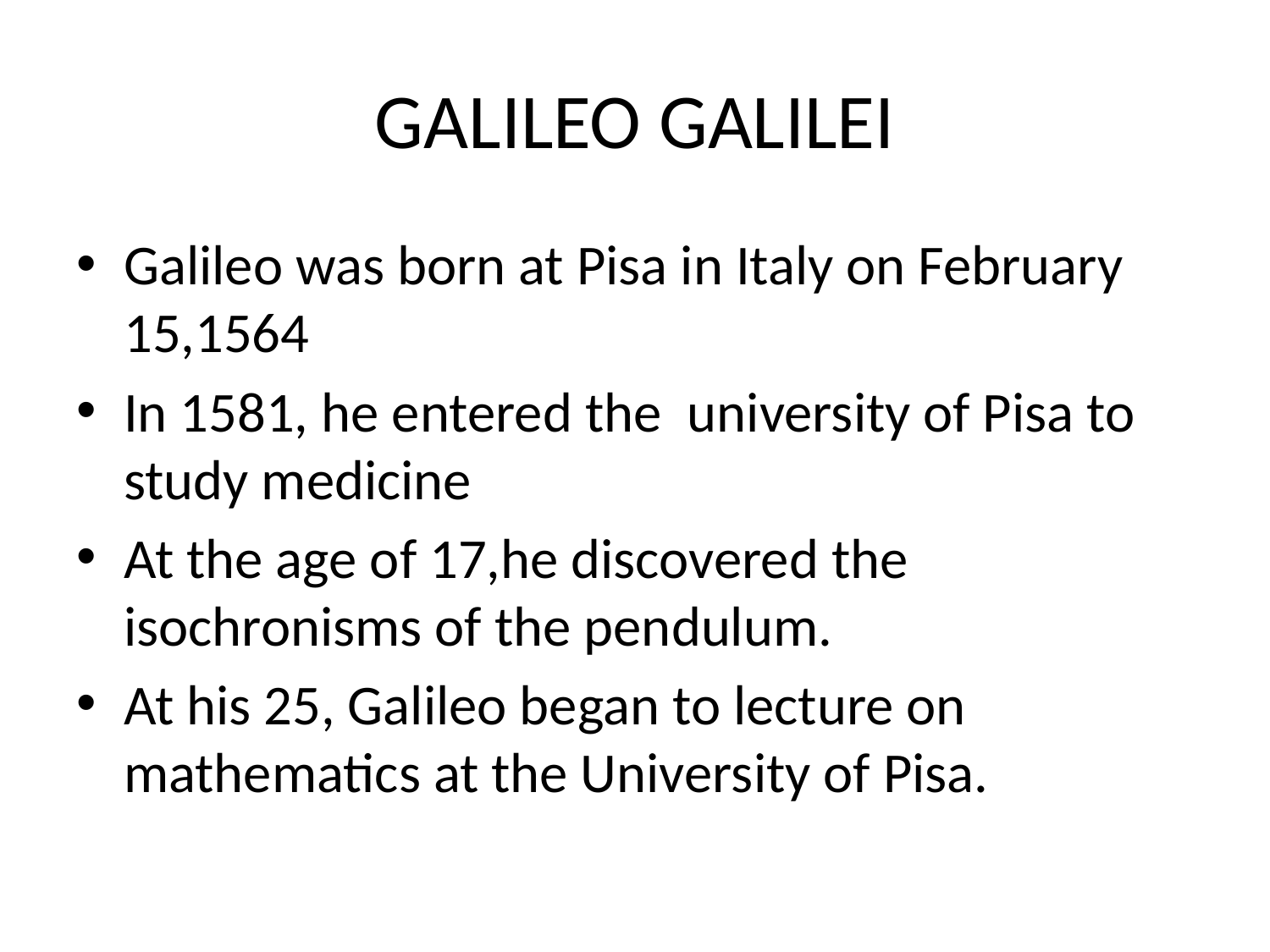

# GALILEO GALILEI
Galileo was born at Pisa in Italy on February 15,1564
In 1581, he entered the  university of Pisa to study medicine
At the age of 17,he discovered the isochronisms of the pendulum.
At his 25, Galileo began to lecture on mathematics at the University of Pisa.